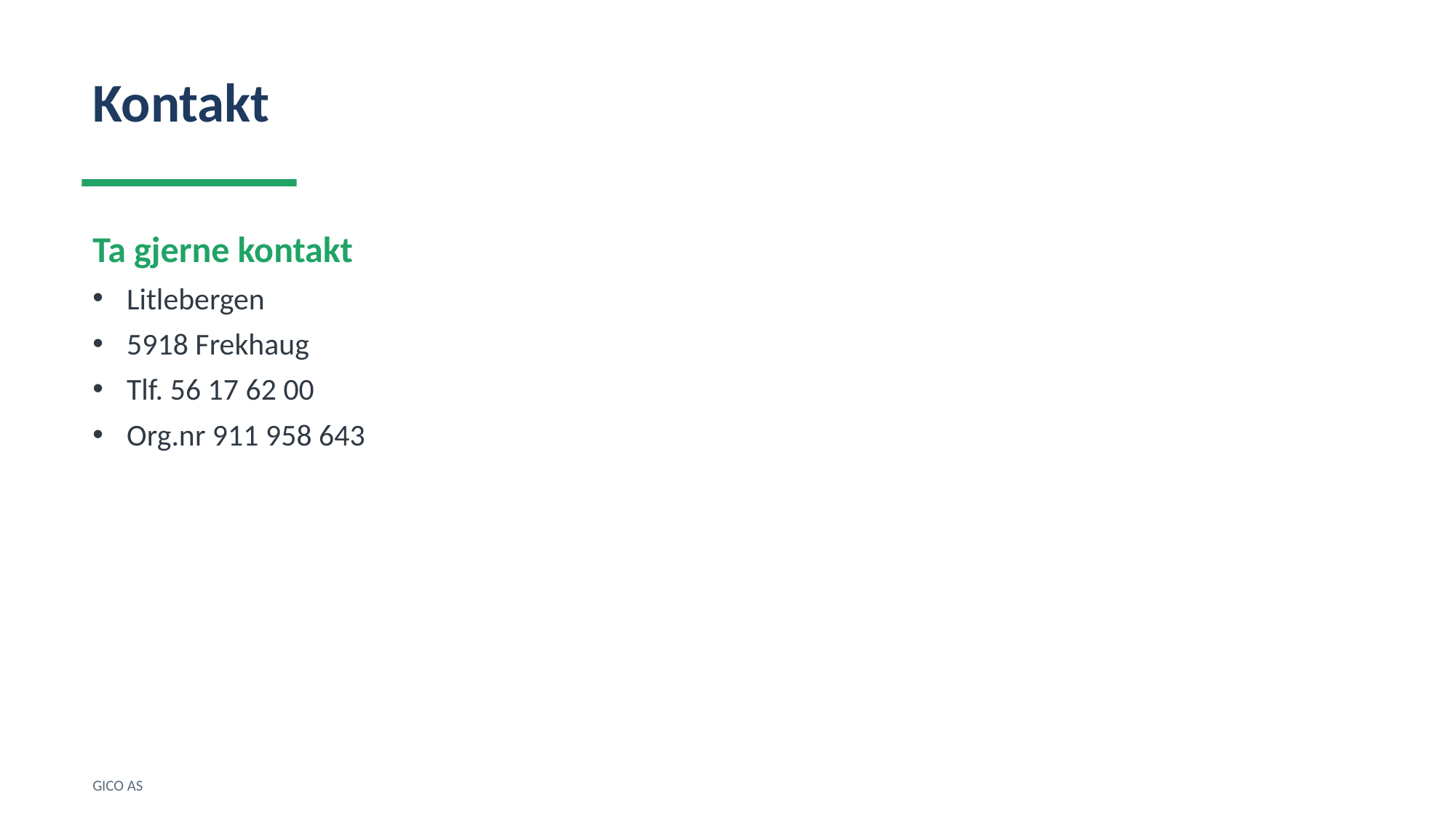

Kontakt

Ta gjerne kontakt
Litlebergen
5918 Frekhaug
Tlf. 56 17 62 00
Org.nr 911 958 643
GICO AS